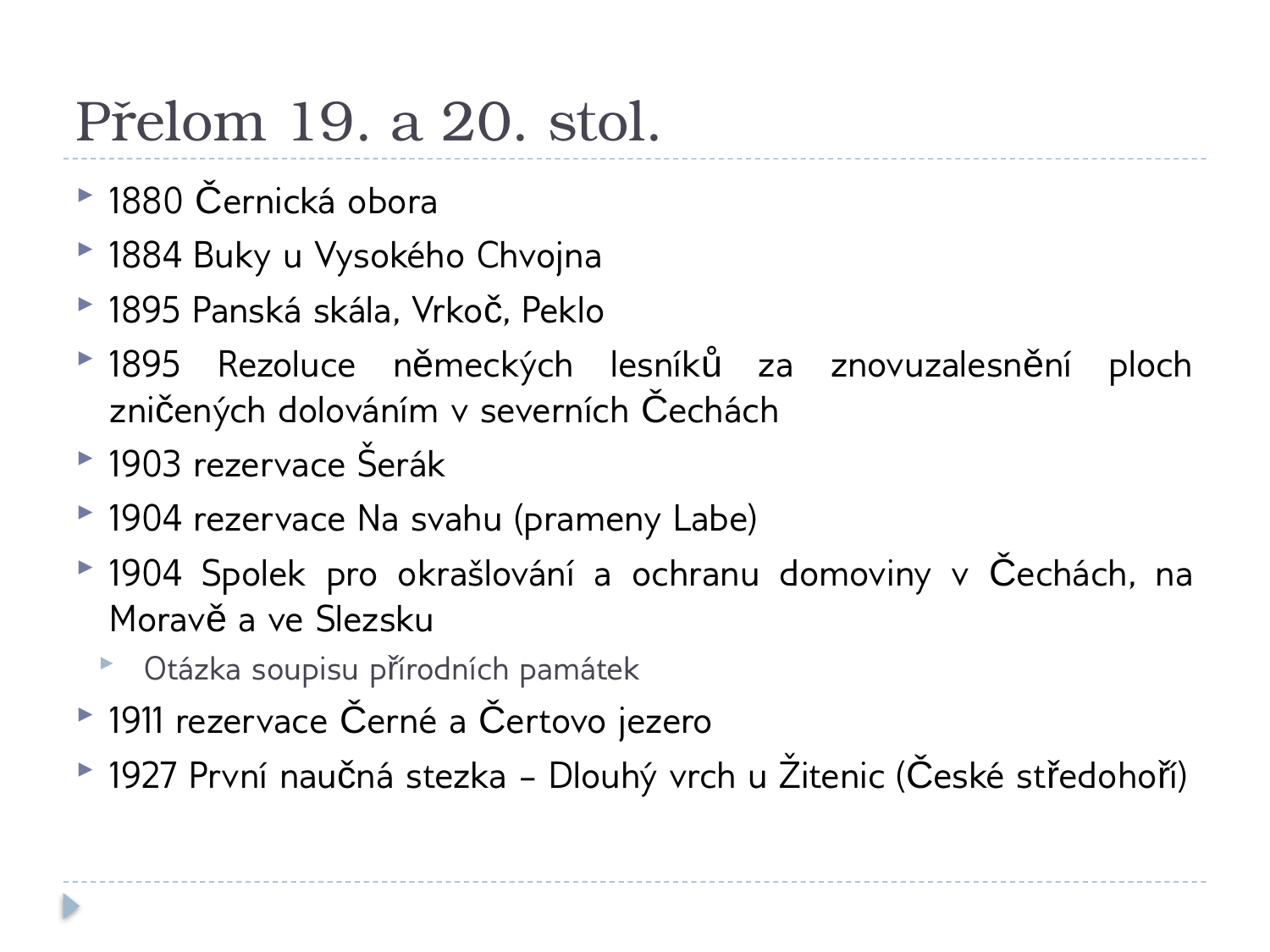

# Přelom 19. a 20. stol.
1880 Černická obora
1884 Buky u Vysokého Chvojna
1895 Panská skála, Vrkoč, Peklo
1895 Rezoluce německých lesníků za znovuzalesnění ploch zničených dolováním v severních Čechách
1903 rezervace Šerák
1904 rezervace Na svahu (prameny Labe)
1904 Spolek pro okrašlování a ochranu domoviny v Čechách, na Moravě a ve Slezsku
Otázka soupisu přírodních památek
1911 rezervace Černé a Čertovo jezero
1927 První naučná stezka – Dlouhý vrch u Žitenic (České středohoří)